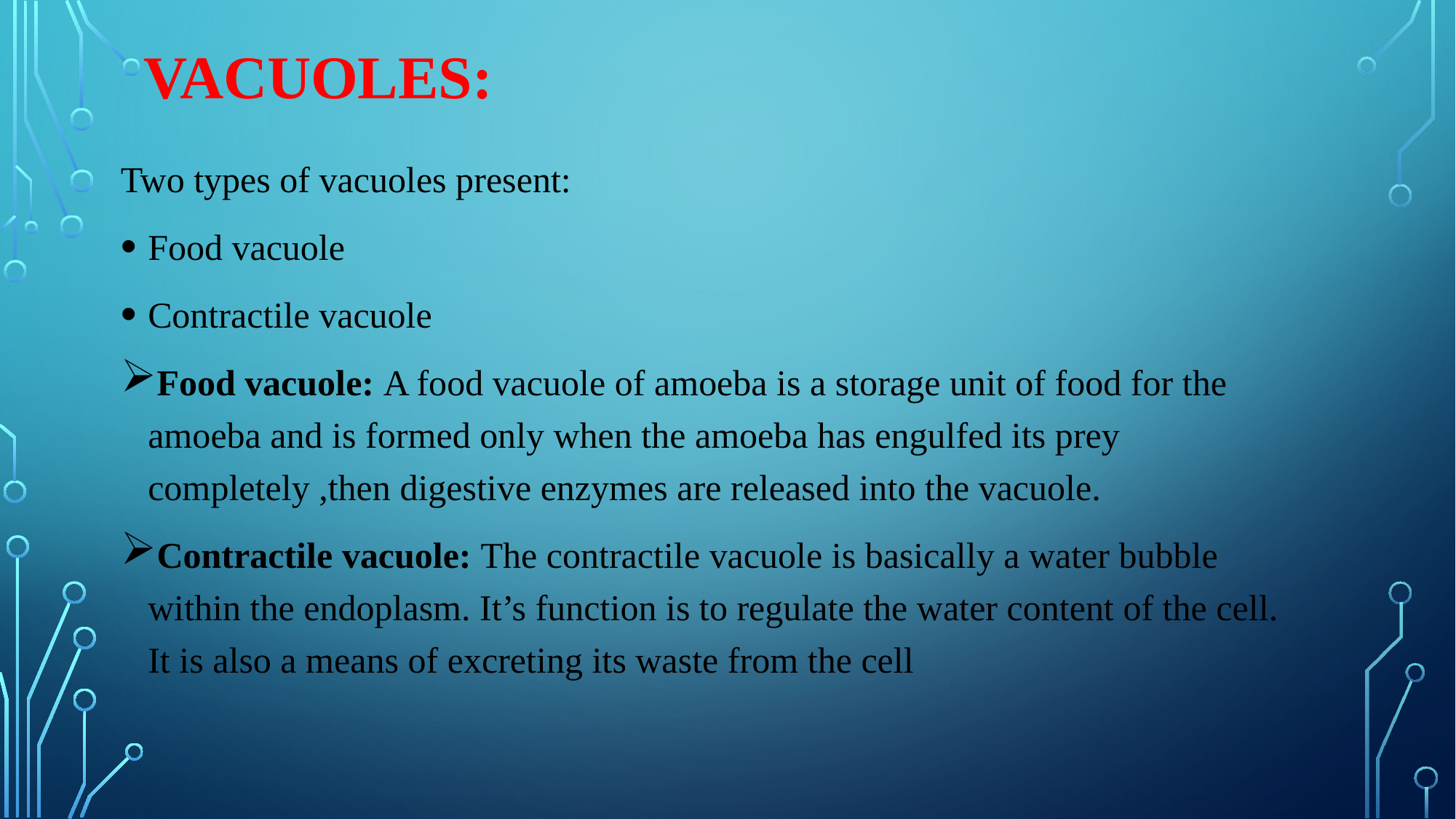

# vacuoles:
Two types of vacuoles present:
Food vacuole
Contractile vacuole
Food vacuole: A food vacuole of amoeba is a storage unit of food for the amoeba and is formed only when the amoeba has engulfed its prey completely ,then digestive enzymes are released into the vacuole.
Contractile vacuole: The contractile vacuole is basically a water bubble within the endoplasm. It’s function is to regulate the water content of the cell. It is also a means of excreting its waste from the cell